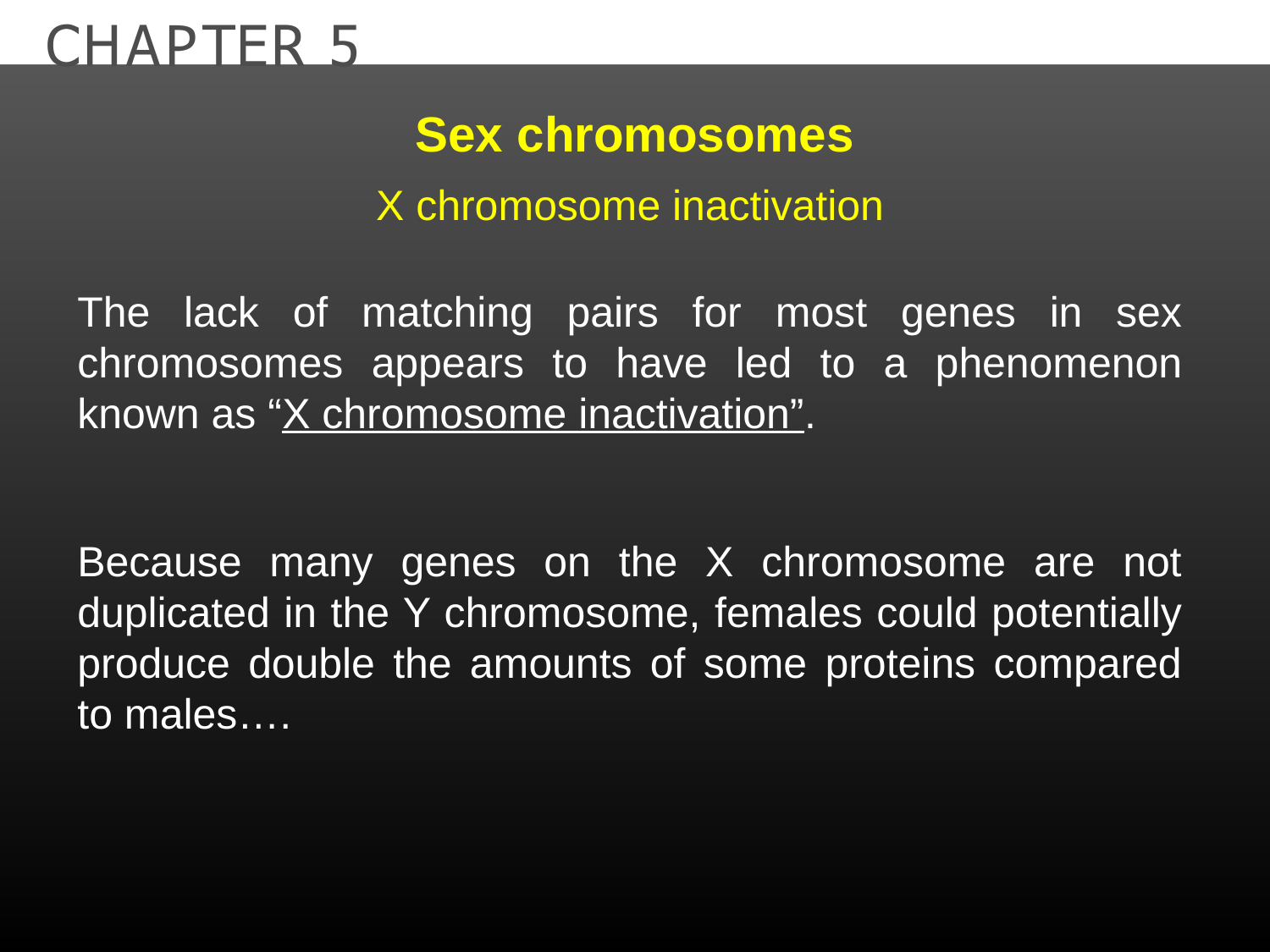

CHAPTER 5
Sex chromosomes
X chromosome inactivation
The lack of matching pairs for most genes in sex chromosomes appears to have led to a phenomenon known as “X chromosome inactivation”.
Because many genes on the X chromosome are not duplicated in the Y chromosome, females could potentially produce double the amounts of some proteins compared to males….